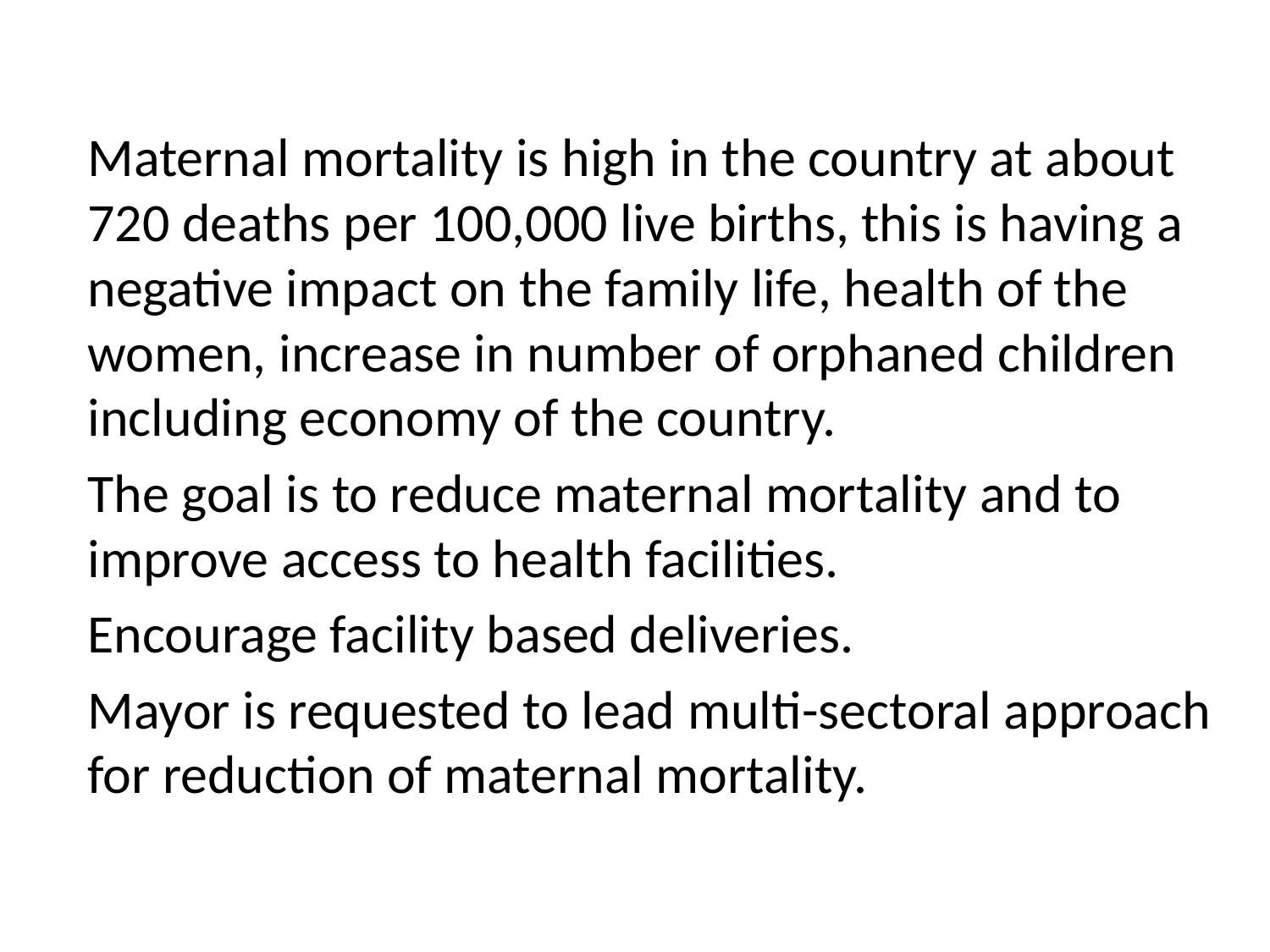

Maternal mortality is high in the country at about 720 deaths per 100,000 live births, this is having a negative impact on the family life, health of the women, increase in number of orphaned children including economy of the country.
The goal is to reduce maternal mortality and to improve access to health facilities.
Encourage facility based deliveries.
Mayor is requested to lead multi-sectoral approach for reduction of maternal mortality.